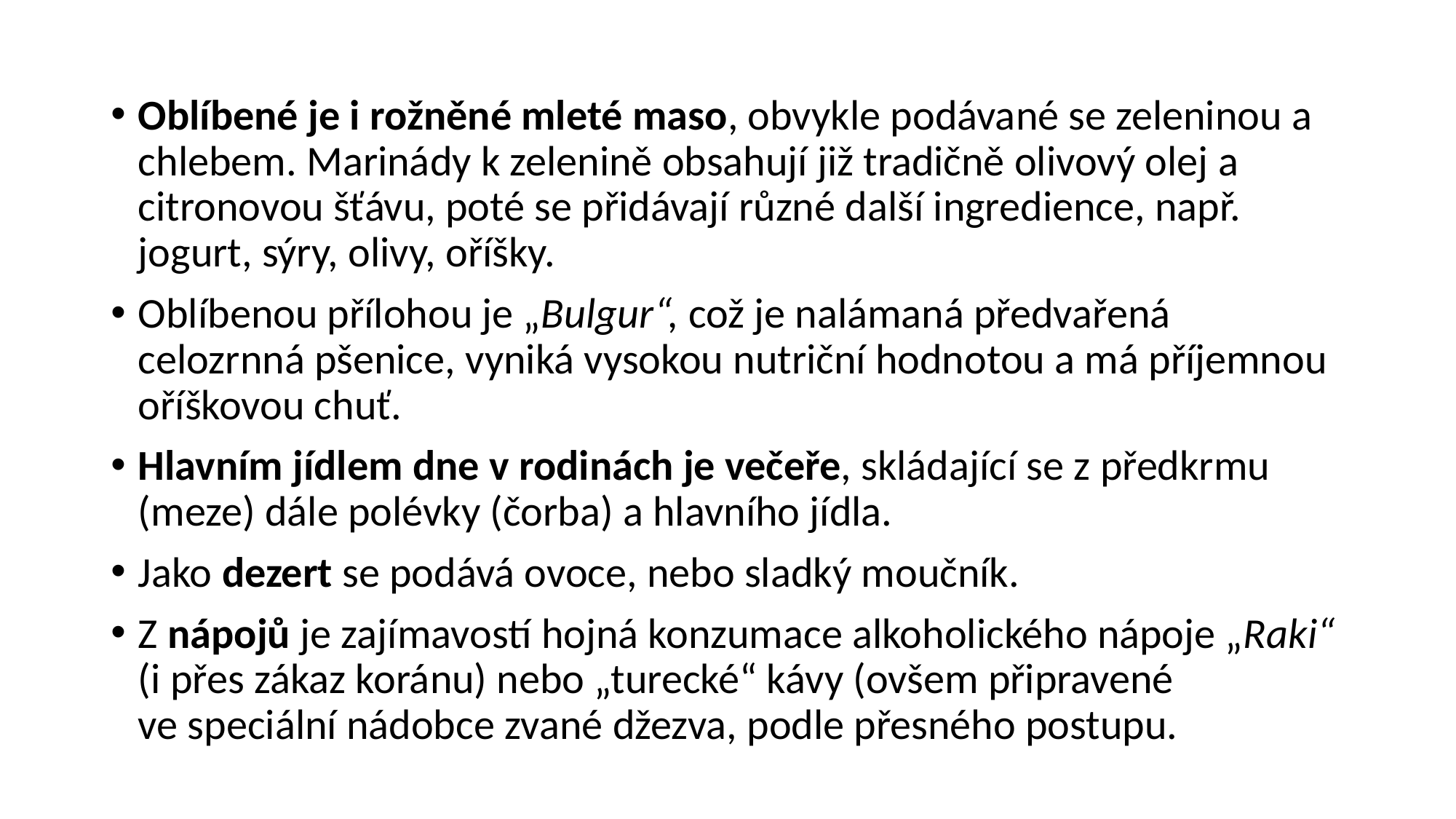

#
Oblíbené je i rožněné mleté maso, obvykle podávané se zeleninou a chlebem. Marinády k zelenině obsahují již tradičně olivový olej a citronovou šťávu, poté se přidávají různé další ingredience, např. jogurt, sýry, olivy, oříšky.
Oblíbenou přílohou je „Bulgur“, což je nalámaná předvařená celozrnná pšenice, vyniká vysokou nutriční hodnotou a má příjemnou oříškovou chuť.
Hlavním jídlem dne v rodinách je večeře, skládající se z předkrmu (meze) dále polévky (čorba) a hlavního jídla.
Jako dezert se podává ovoce, nebo sladký moučník.
Z nápojů je zajímavostí hojná konzumace alkoholického nápoje „Raki“ (i přes zákaz koránu) nebo „turecké“ kávy (ovšem připravené ve speciální nádobce zvané džezva, podle přesného postupu.